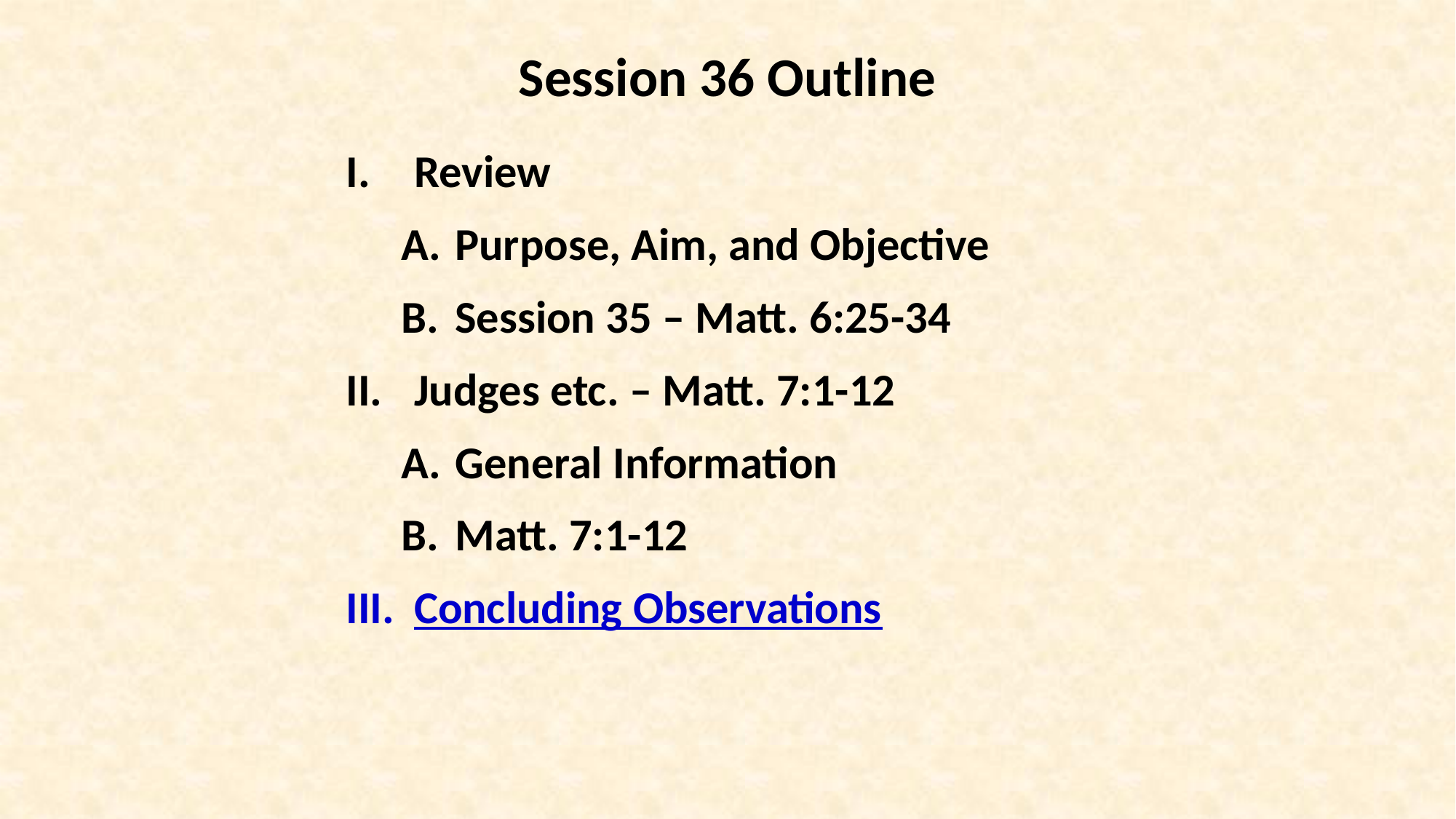

Session 36 Outline
Review
Purpose, Aim, and Objective
Session 35 – Matt. 6:25-34
Judges etc. – Matt. 7:1-12
General Information
Matt. 7:1-12
Concluding Observations